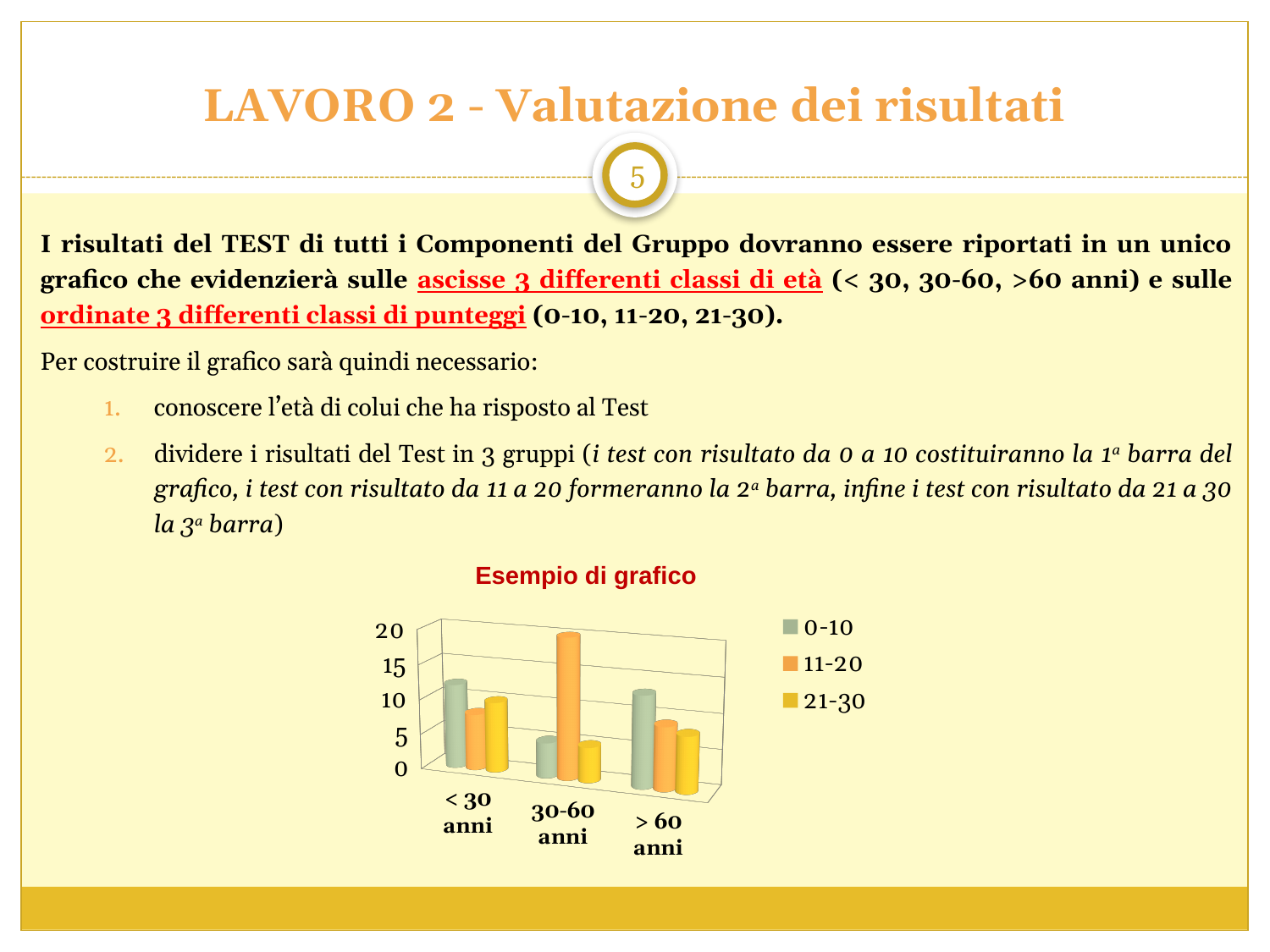

# LAVORO 2 - Valutazione dei risultati
5

I risultati del TEST di tutti i Componenti del Gruppo dovranno essere riportati in un unico grafico che evidenzierà sulle ascisse 3 differenti classi di età (< 30, 30-60, >60 anni) e sulle ordinate 3 differenti classi di punteggi (0-10, 11-20, 21-30).
Per costruire il grafico sarà quindi necessario:
conoscere l’età di colui che ha risposto al Test
dividere i risultati del Test in 3 gruppi (i test con risultato da 0 a 10 costituiranno la 1a barra del grafico, i test con risultato da 11 a 20 formeranno la 2a barra, infine i test con risultato da 21 a 30 la 3a barra)
Esempio di grafico

[unsupported chart]